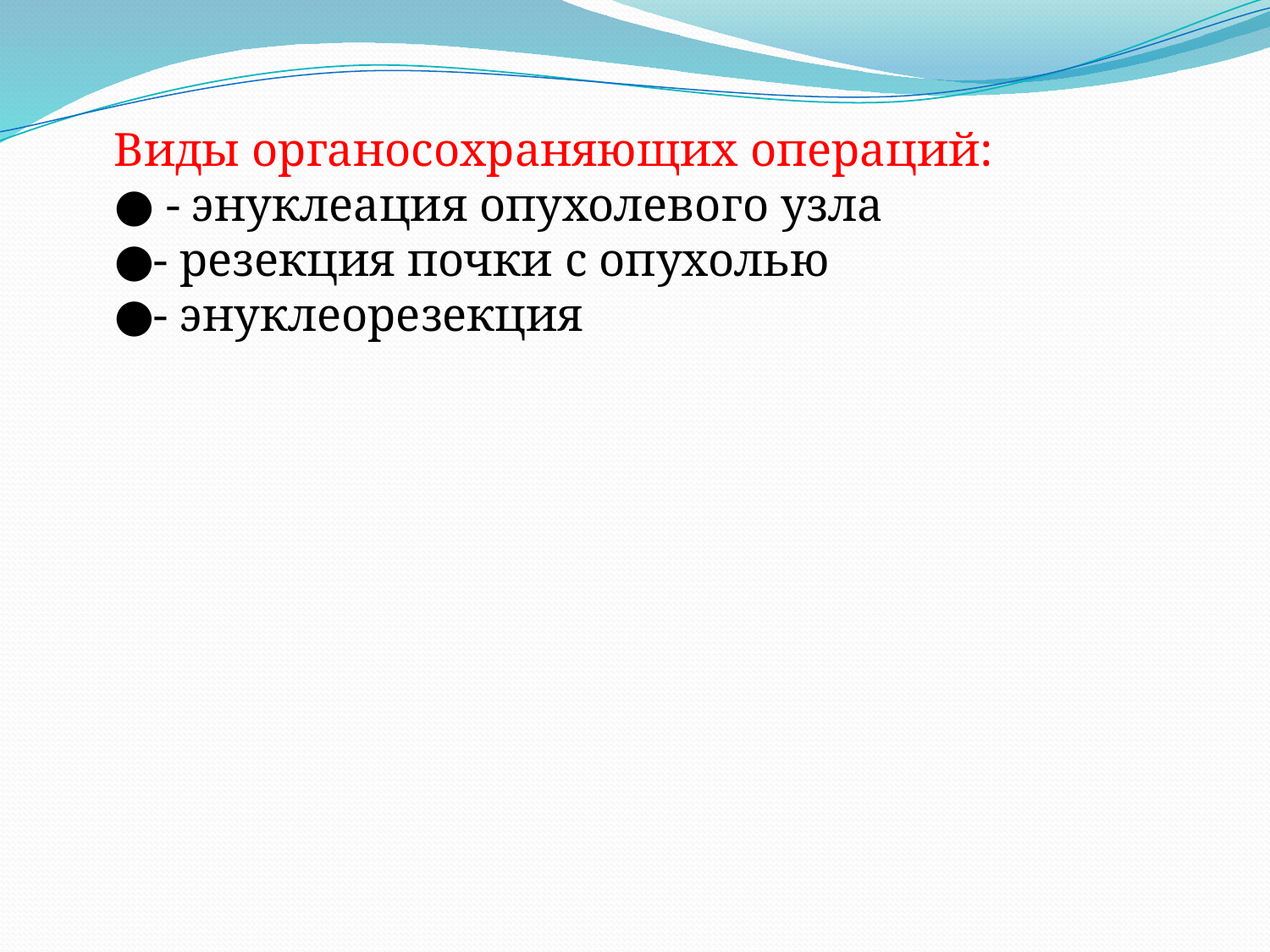

#
Виды органосохраняющих операций:
● - энуклеация опухолевого узла
●- резекция почки с опухолью
●- энуклеорезекция